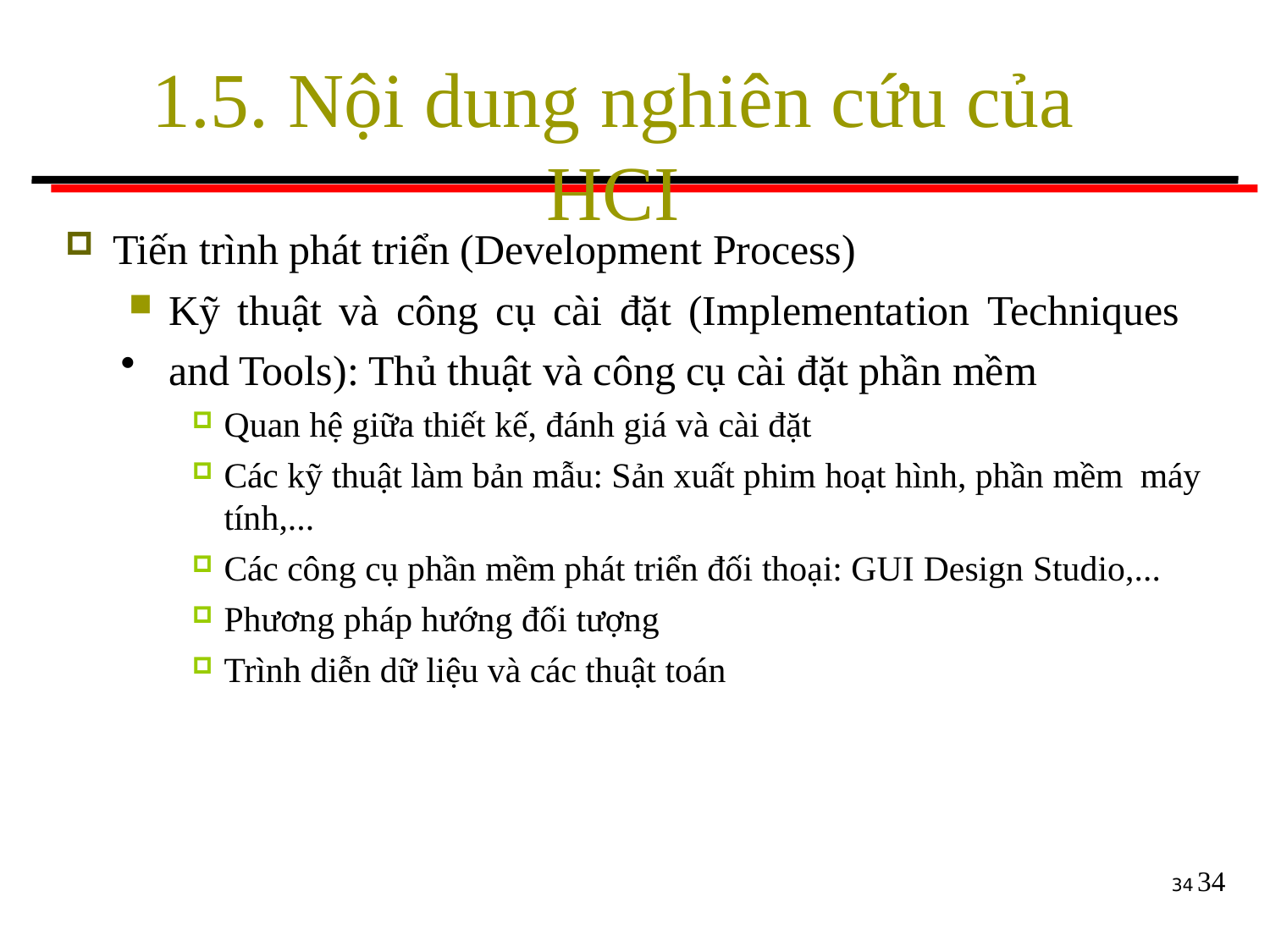

# 1.5. Nội dung nghiên cứu của HCI
Tiến trình phát triển (Development Process)
Kỹ thuật và công cụ cài đặt (Implementation Techniques
and Tools): Thủ thuật và công cụ cài đặt phần mềm
Quan hệ giữa thiết kế, đánh giá và cài đặt
Các kỹ thuật làm bản mẫu: Sản xuất phim hoạt hình, phần mềm  máy tính,...
Các công cụ phần mềm phát triển đối thoại: GUI Design Studio,...
Phương pháp hướng đối tượng
Trình diễn dữ liệu và các thuật toán
34
34